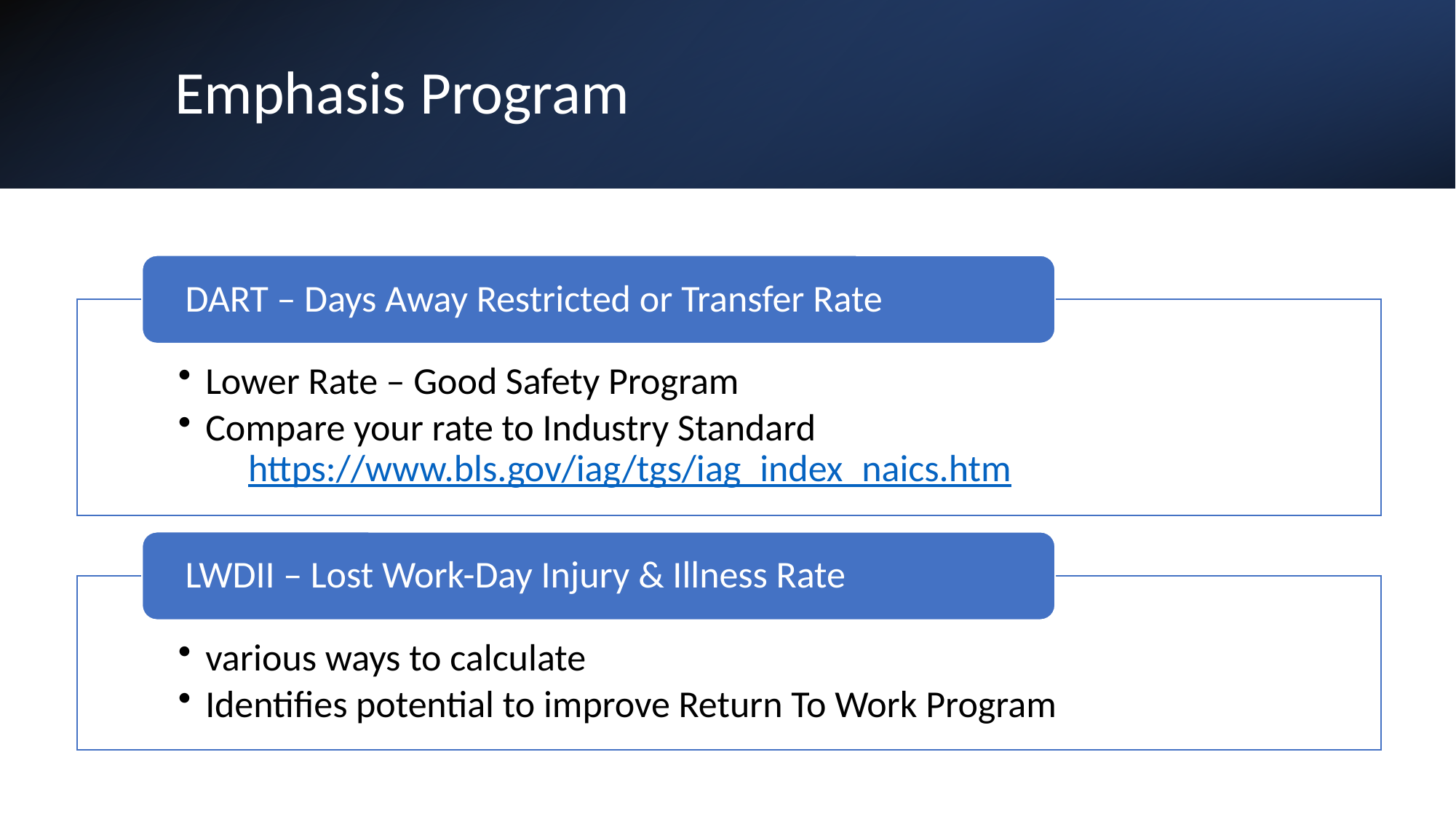

# Emphasis Program
Lower Rate – Good Safety Program
Compare your rate to Industry Standard
     https://www.bls.gov/iag/tgs/iag_index_naics.htm
DART – Days Away Restricted or Transfer Rate
various ways to calculate
Identifies potential to improve Return To Work Program
LWDII – Lost Work-Day Injury & Illness Rate